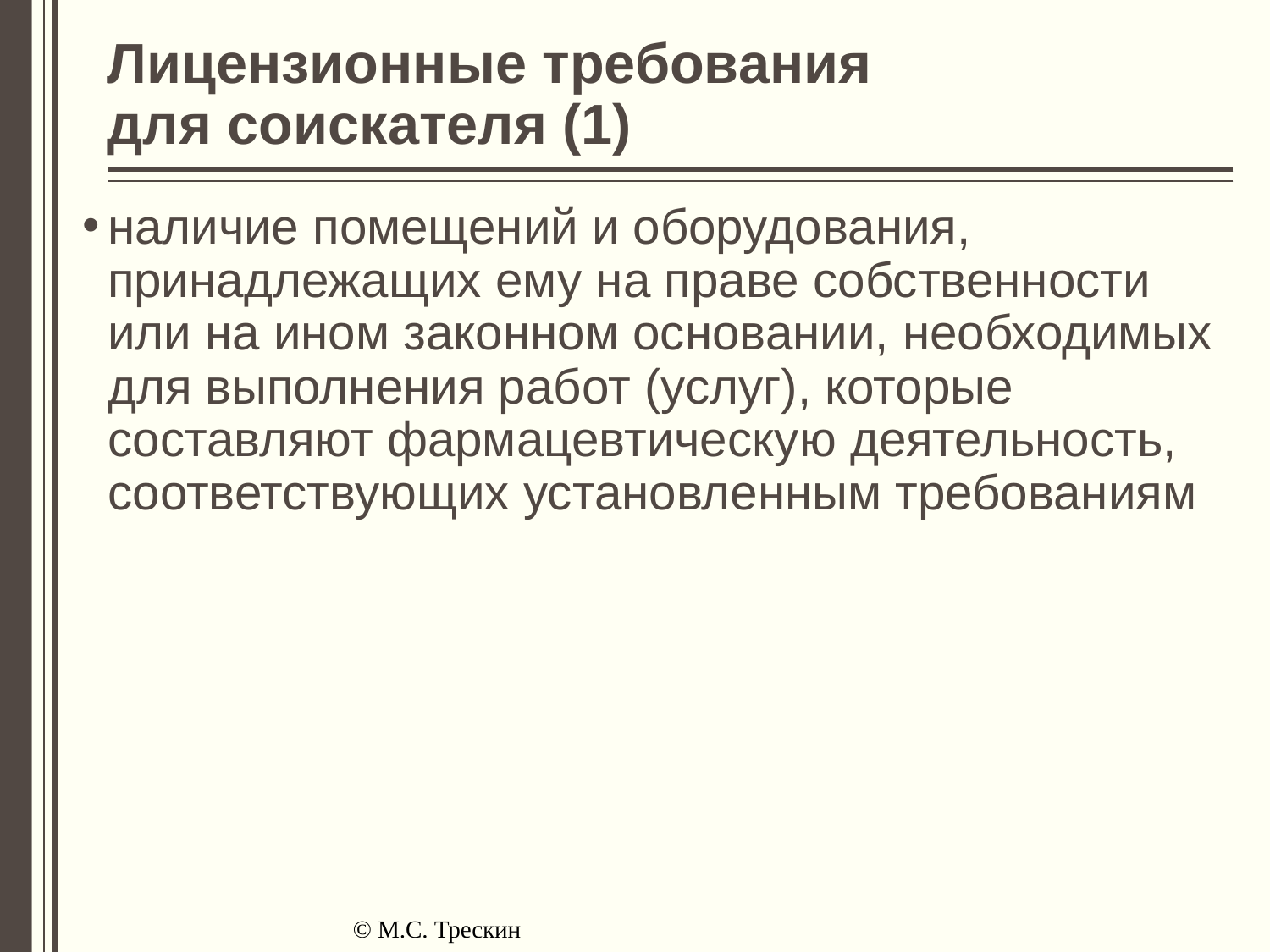

# Лицензионные требования для соискателя (1)
наличие помещений и оборудования, принадлежащих ему на праве собственности или на ином законном основании, необходимых для выполнения работ (услуг), которые составляют фармацевтическую деятельность, соответствующих установленным требованиям
© М.С. Трескин